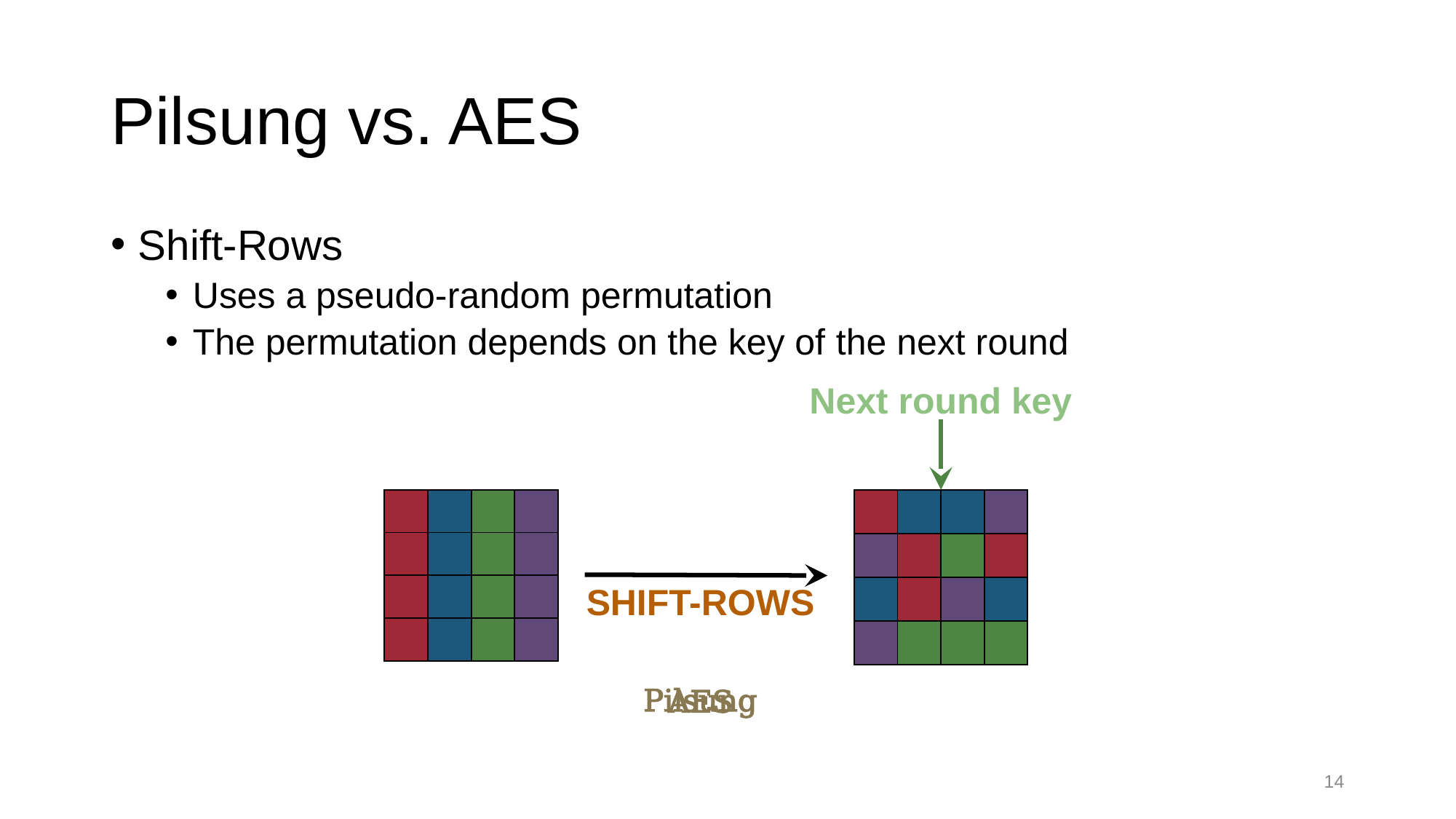

# Pilsung vs. AES
Shift-Rows
Uses a pseudo-random permutation
The permutation depends on the key of the next round

Next round key
|  |  |  |  |
| --- | --- | --- | --- |
|  |  |  |  |
|  |  |  |  |
|  |  |  |  |
|  |  |  |  |
| --- | --- | --- | --- |
|  |  |  |  |
|  |  |  |  |
|  |  |  |  |
|  |  |  |  |
| --- | --- | --- | --- |
|  |  |  |  |
|  |  |  |  |
|  |  |  |  |
SHIFT-ROWS
Pilsung
AES
14